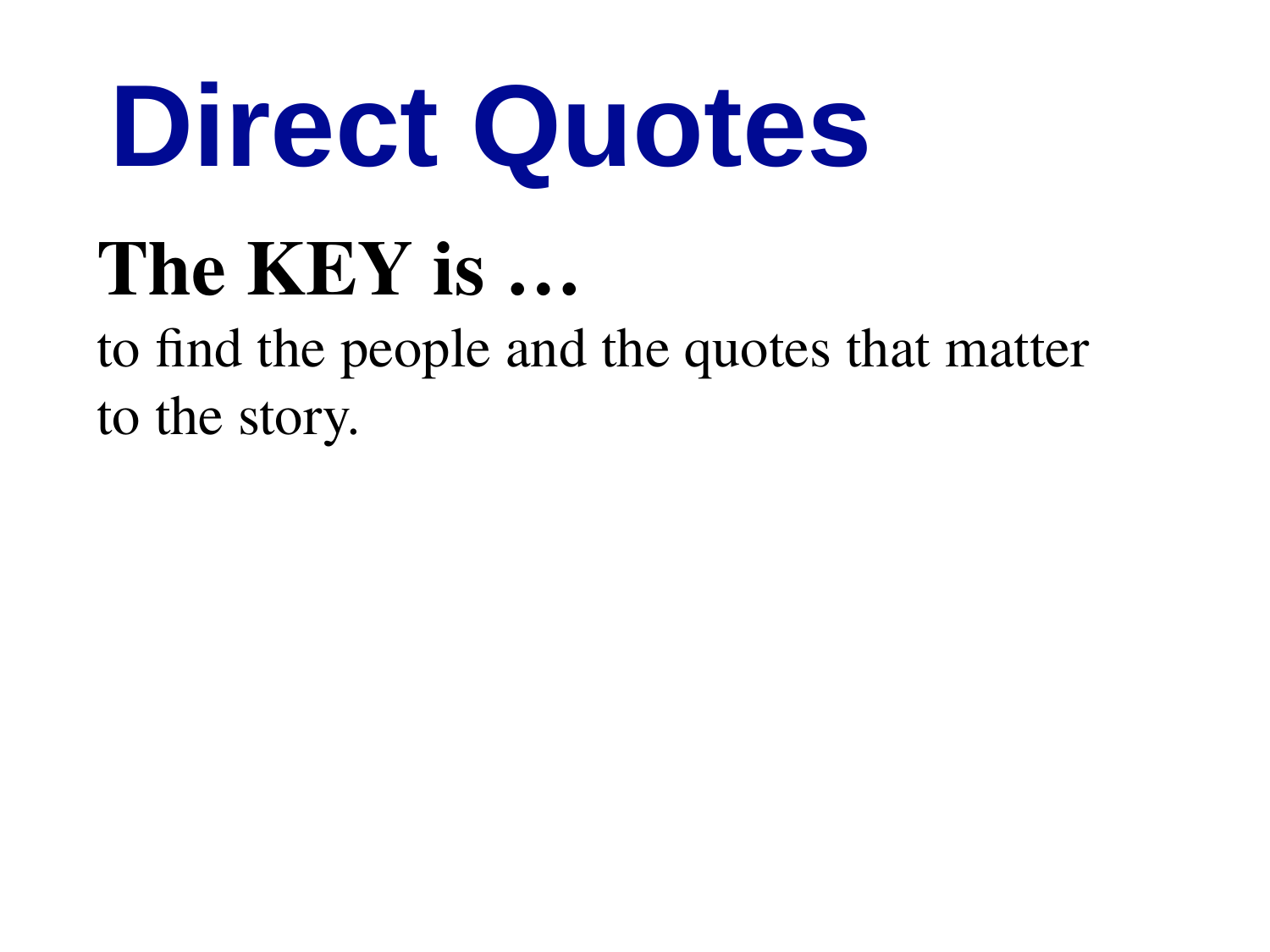

Direct Quotes
The KEY is …
to find the people and the quotes that matter to the story.